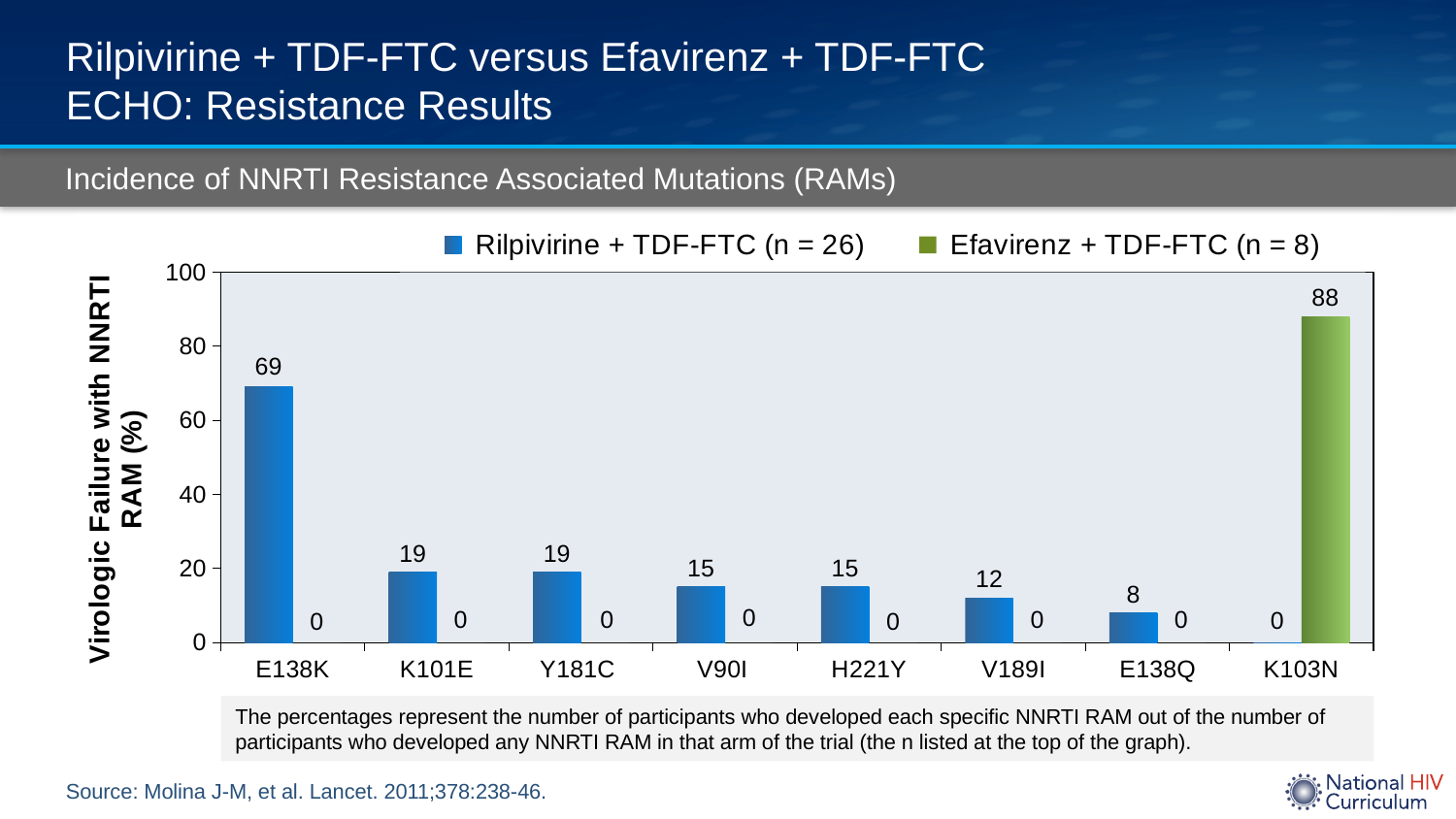

# Rilpivirine + TDF-FTC versus Efavirenz + TDF-FTC ECHO: Resistance Results
Incidence of NNRTI Resistance Associated Mutations (RAMs)

### Chart

| Category |  Rilpivirine + TDF-FTC (n = 26) |  Efavirenz + TDF-FTC (n = 8) |
|---|---|---|
| E138K | 69.0 | 0.0 |
| K101E | 19.0 | 0.0 |
| Y181C  | 19.0 | 0.0 |
| V90I  | 15.0 | 0.0 |
| H221Y | 15.0 | 0.0 |
| V189I | 12.0 | 0.0 |
| E138Q | 8.0 | 0.0 |
| K103N | 0.0 | 88.0 |
The percentages represent the number of participants who developed each specific NNRTI RAM out of the number of participants who developed any NNRTI RAM in that arm of the trial (the n listed at the top of the graph).
Source: Molina J-M, et al. Lancet. 2011;378:238-46.